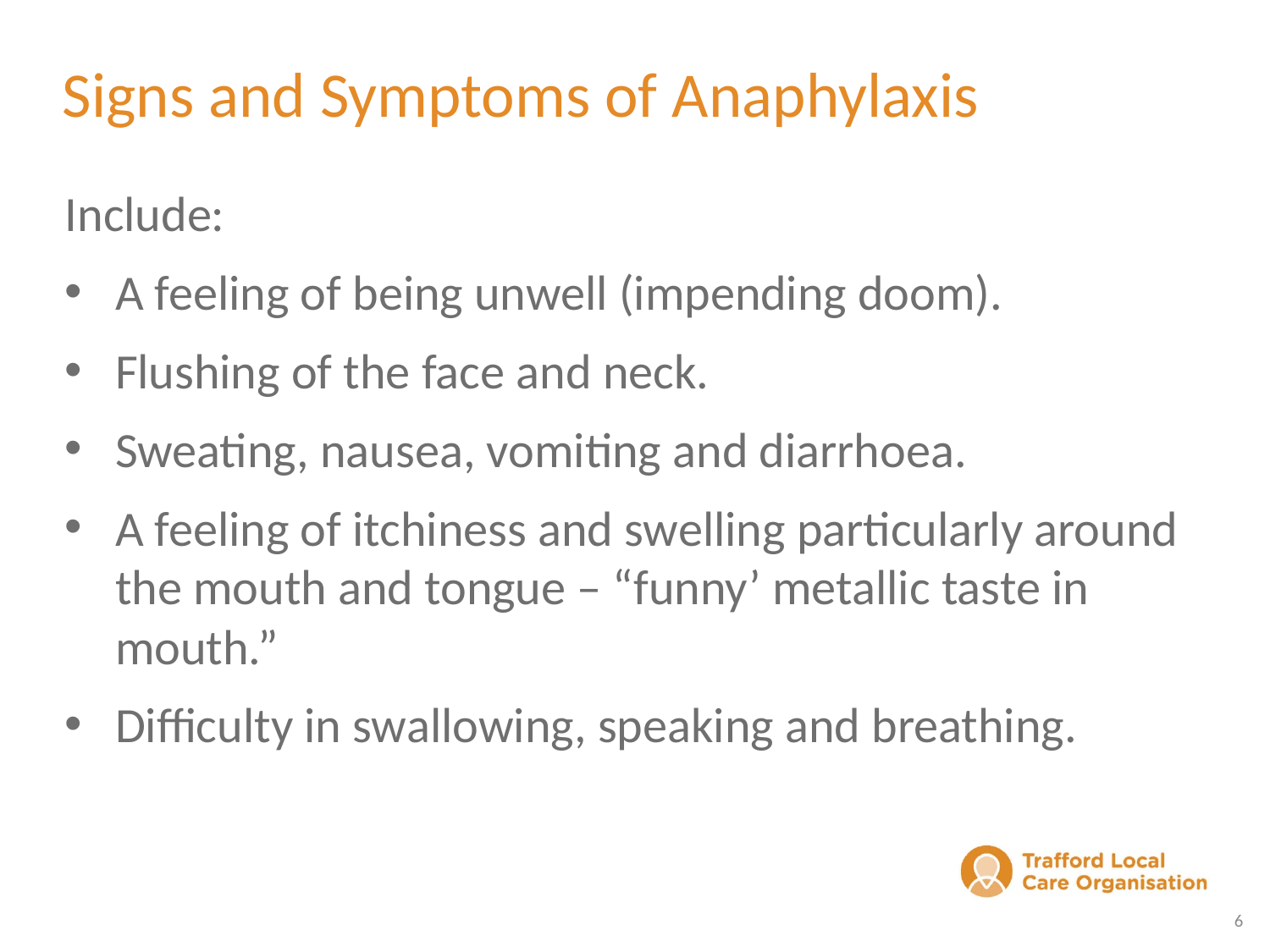

# Signs and Symptoms of Anaphylaxis
Include:
A feeling of being unwell (impending doom).
Flushing of the face and neck.
Sweating, nausea, vomiting and diarrhoea.
A feeling of itchiness and swelling particularly around the mouth and tongue – “funny’ metallic taste in mouth.”
Difficulty in swallowing, speaking and breathing.
6